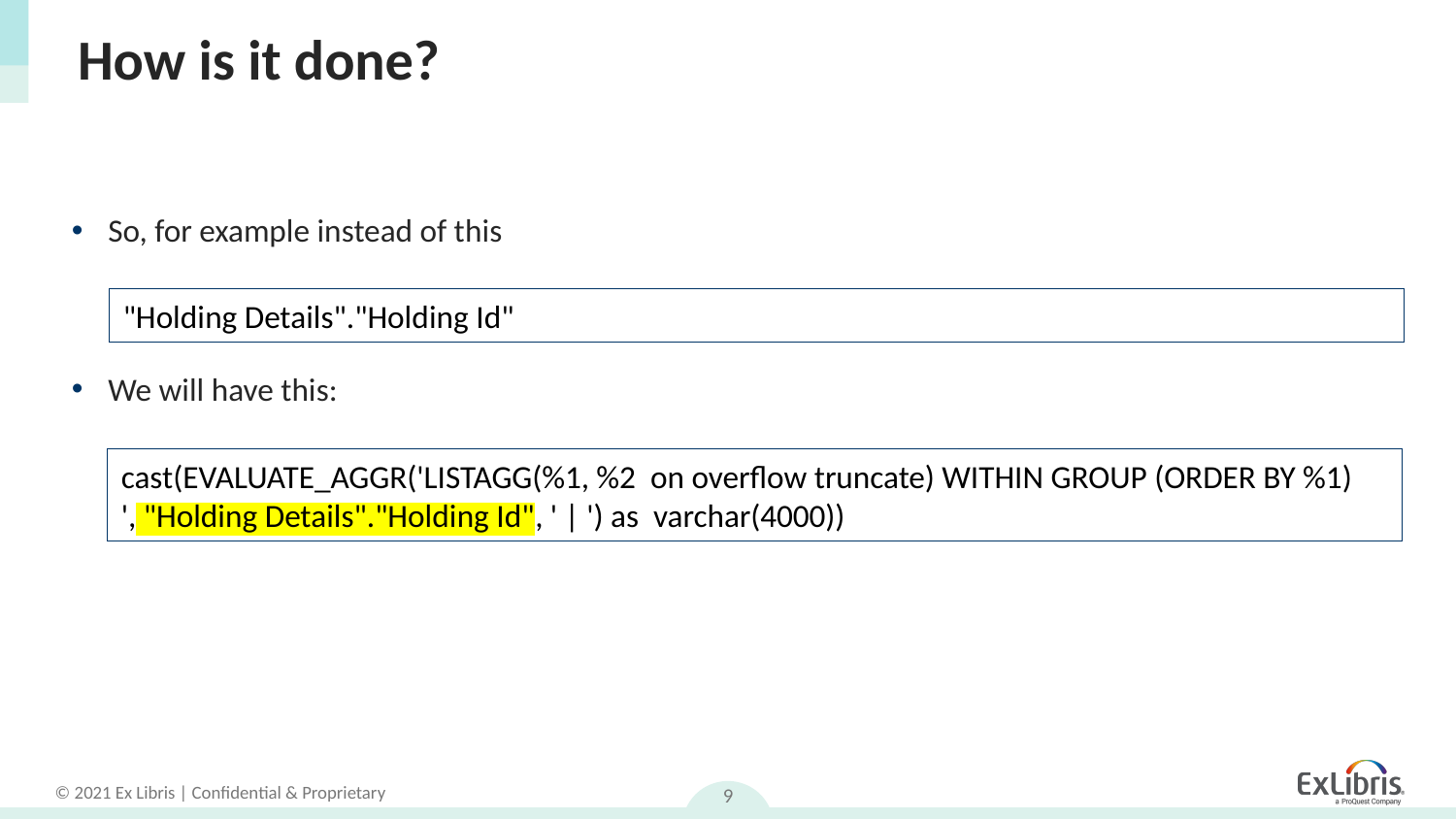

# How is it done?
So, for example instead of this
"Holding Details"."Holding Id"
We will have this:
cast(EVALUATE_AGGR('LISTAGG(%1, %2  on overflow truncate) WITHIN GROUP (ORDER BY %1)     ', "Holding Details"."Holding Id", ' | ') as  varchar(4000))
9